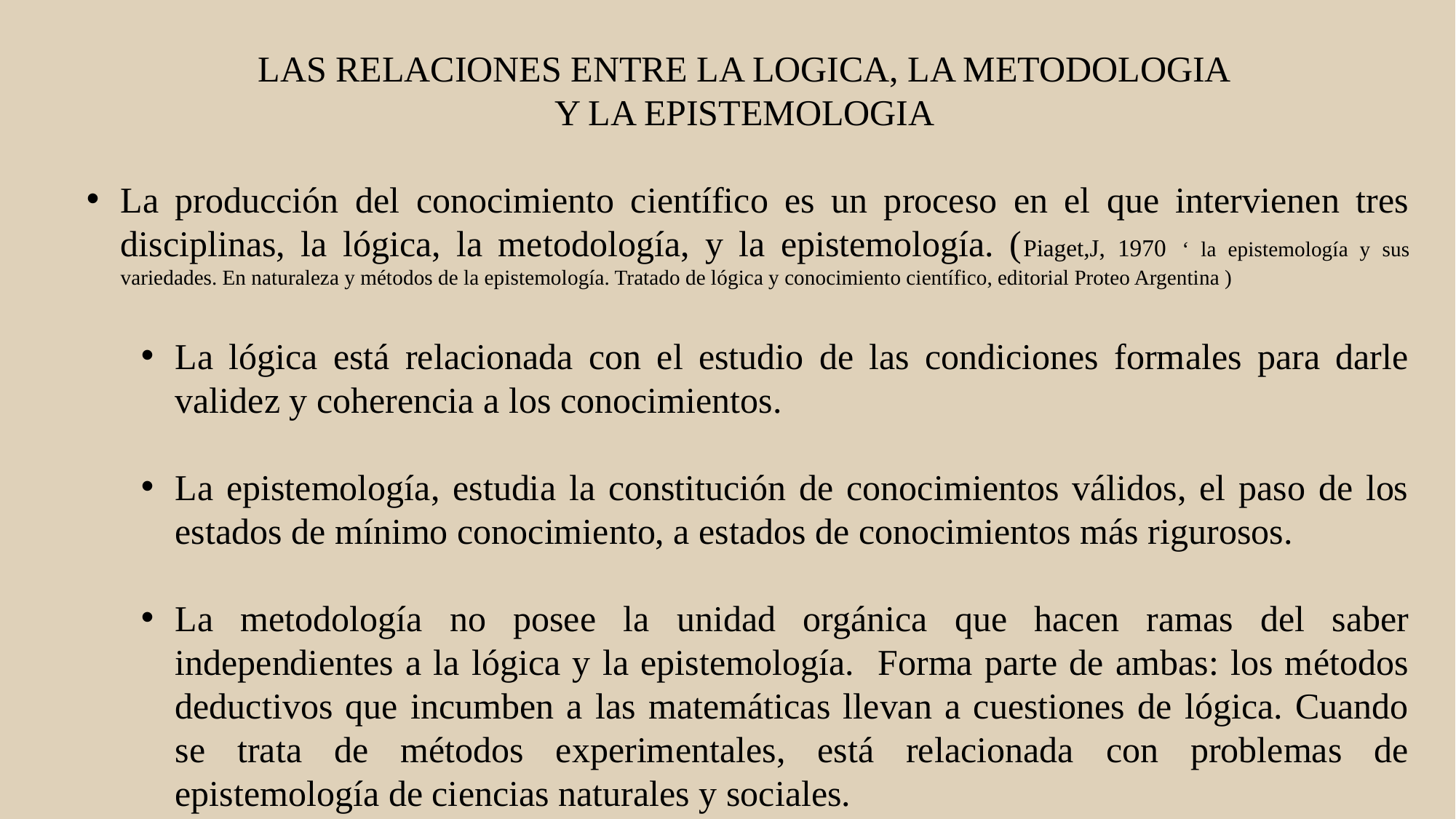

LAS RELACIONES ENTRE LA LOGICA, LA METODOLOGIA
Y LA EPISTEMOLOGIA

La producción del conocimiento científico es un proceso en el que intervienen tres disciplinas, la lógica, la metodología, y la epistemología. (Piaget,J, 1970 ‘ la epistemología y sus variedades. En naturaleza y métodos de la epistemología. Tratado de lógica y conocimiento científico, editorial Proteo Argentina )

La lógica está relacionada con el estudio de las condiciones formales para darle validez y coherencia a los conocimientos.

La epistemología, estudia la constitución de conocimientos válidos, el paso de los estados de mínimo conocimiento, a estados de conocimientos más rigurosos.

La metodología no posee la unidad orgánica que hacen ramas del saber independientes a la lógica y la epistemología.  Forma parte de ambas: los métodos deductivos que incumben a las matemáticas llevan a cuestiones de lógica. Cuando se trata de métodos experimentales, está relacionada con problemas de epistemología de ciencias naturales y sociales.